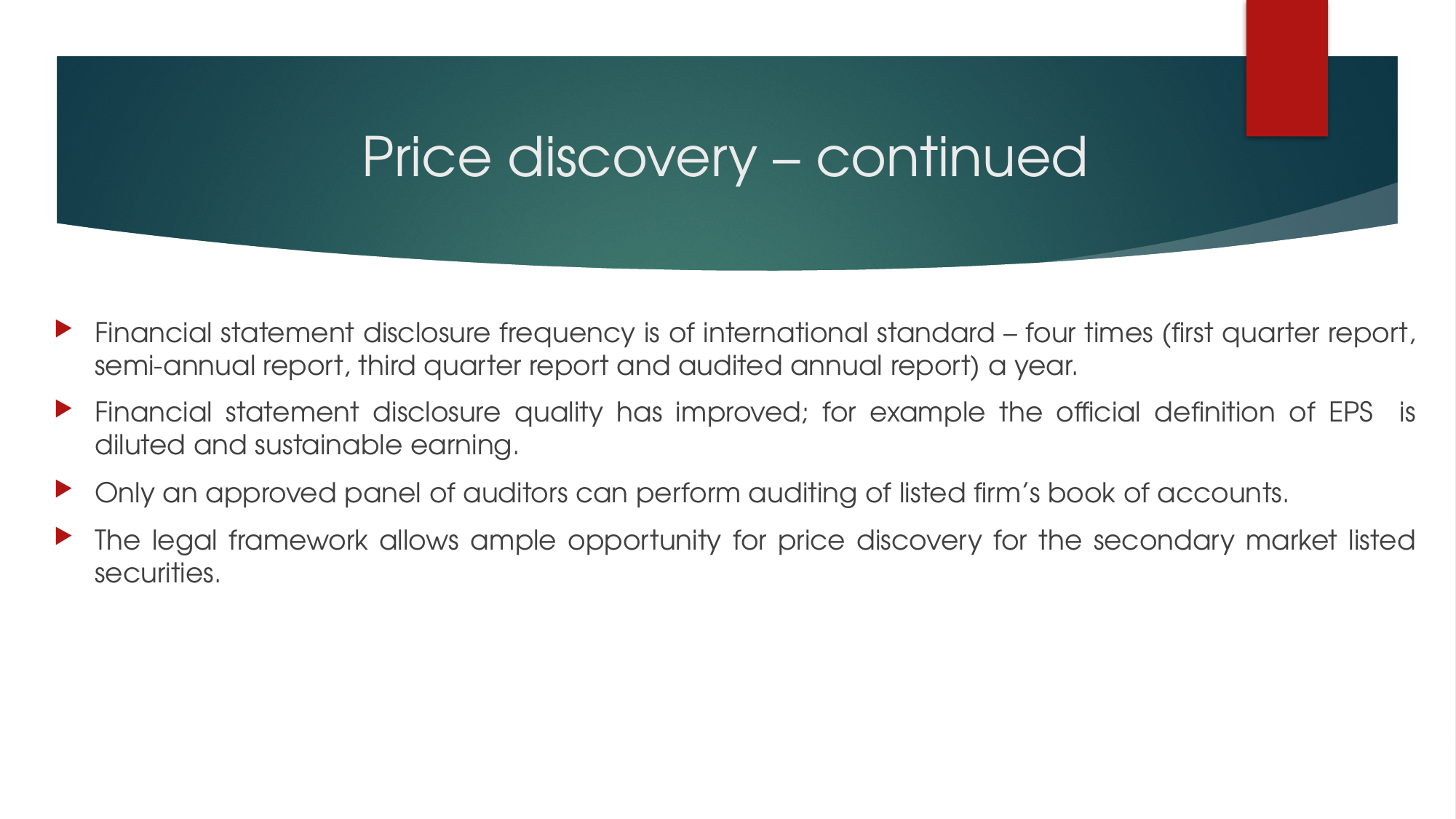

# Price discovery – continued
Financial statement disclosure frequency is of international standard – four times (first quarter report, semi-annual report, third quarter report and audited annual report) a year.
Financial statement disclosure quality has improved; for example the official definition of EPS  is diluted and sustainable earning.
Only an approved panel of auditors can perform auditing of listed firm’s book of accounts.
The legal framework allows ample opportunity for price discovery for the secondary market listed securities.